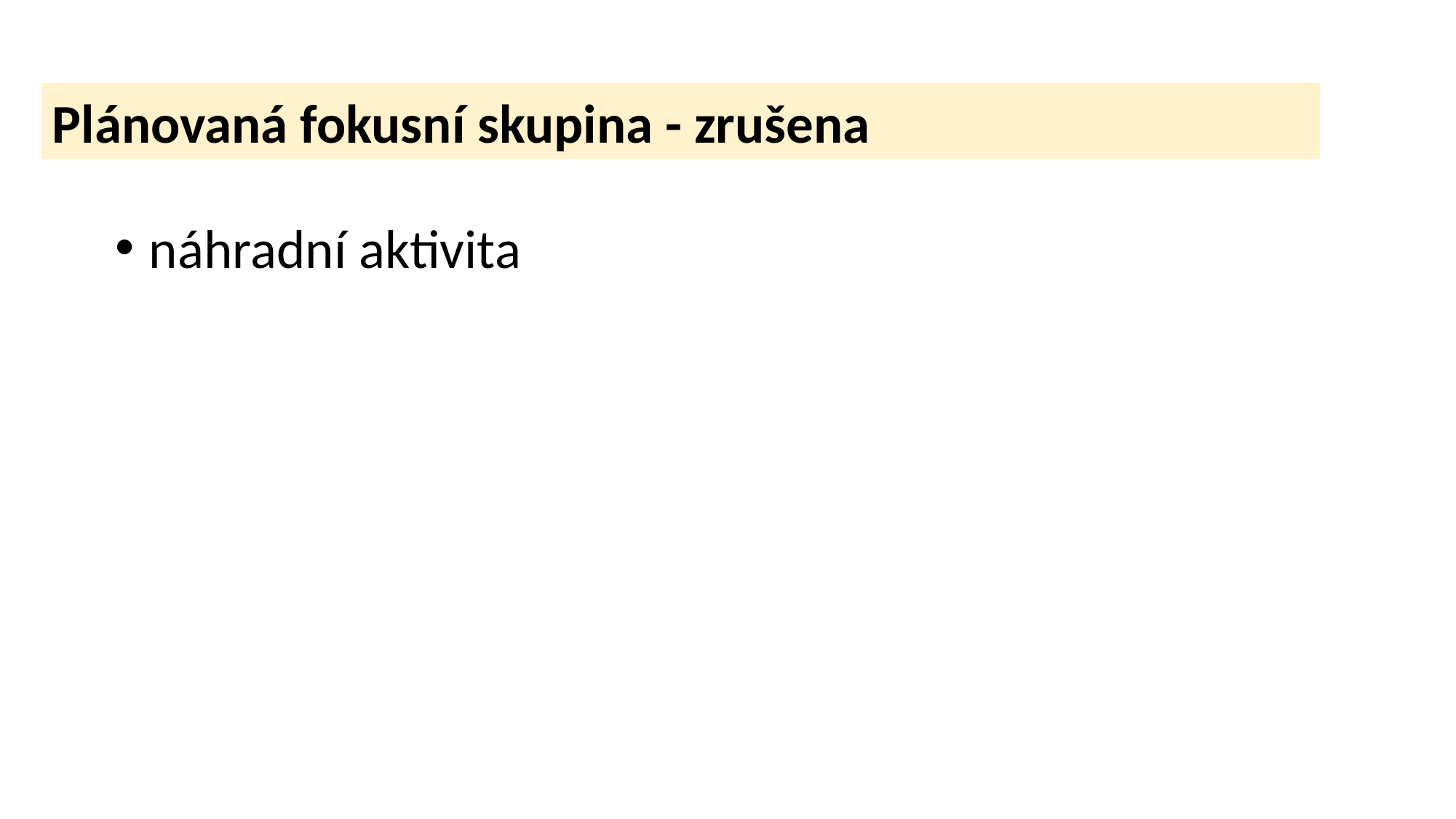

Plánovaná fokusní skupina - zrušena
náhradní aktivita